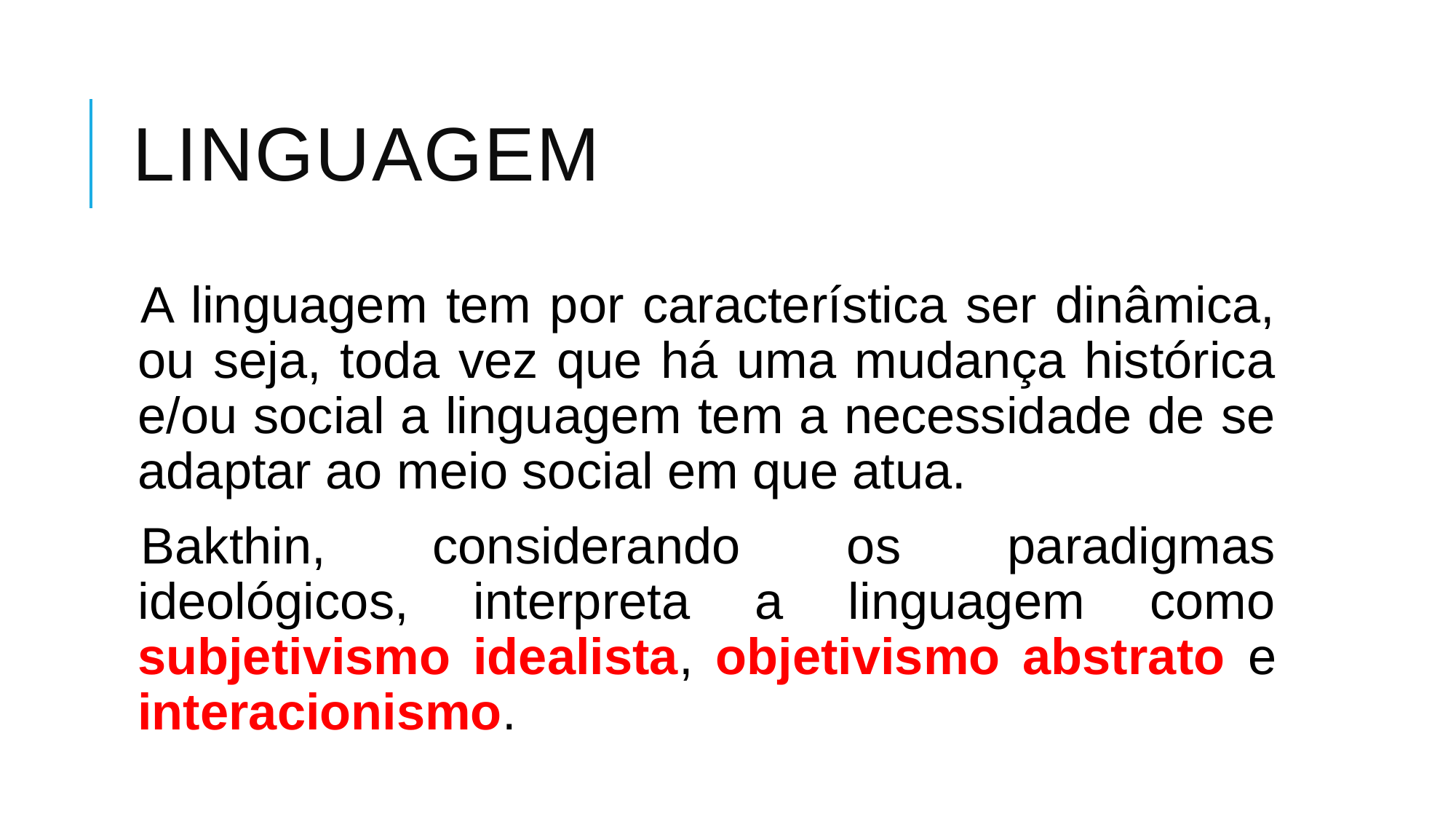

# linguagem
A linguagem tem por característica ser dinâmica, ou seja, toda vez que há uma mudança histórica e/ou social a linguagem tem a necessidade de se adaptar ao meio social em que atua.
Bakthin, considerando os paradigmas ideológicos, interpreta a linguagem como subjetivismo idealista, objetivismo abstrato e interacionismo.